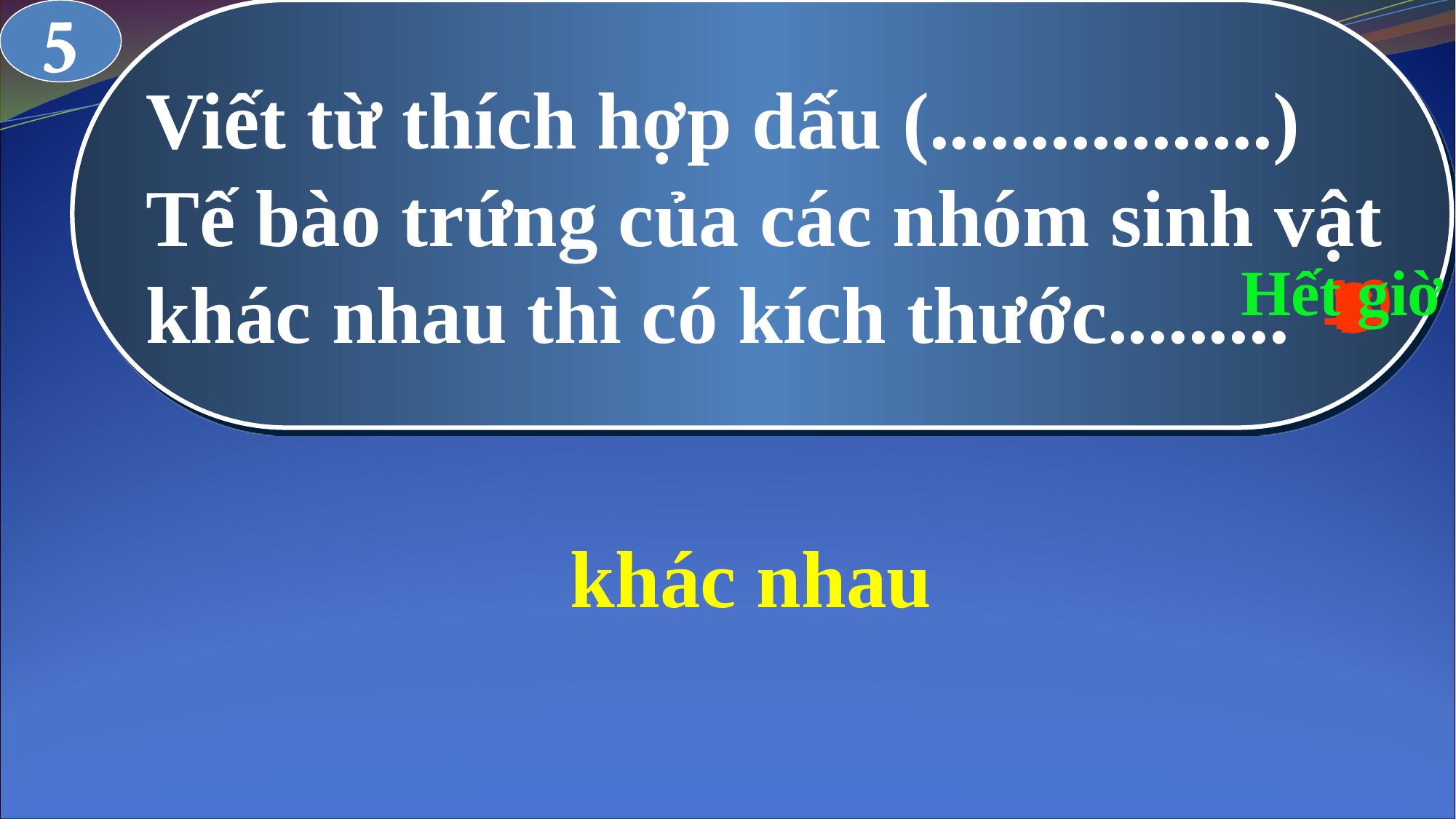

5
Viết từ thích hợp dấu (.................)
Tế bào trứng của các nhóm sinh vật
khác nhau thì có kích thước.........
Hết giờ
10
8
1
9
2
3
6
0
4
7
5
 khác nhau